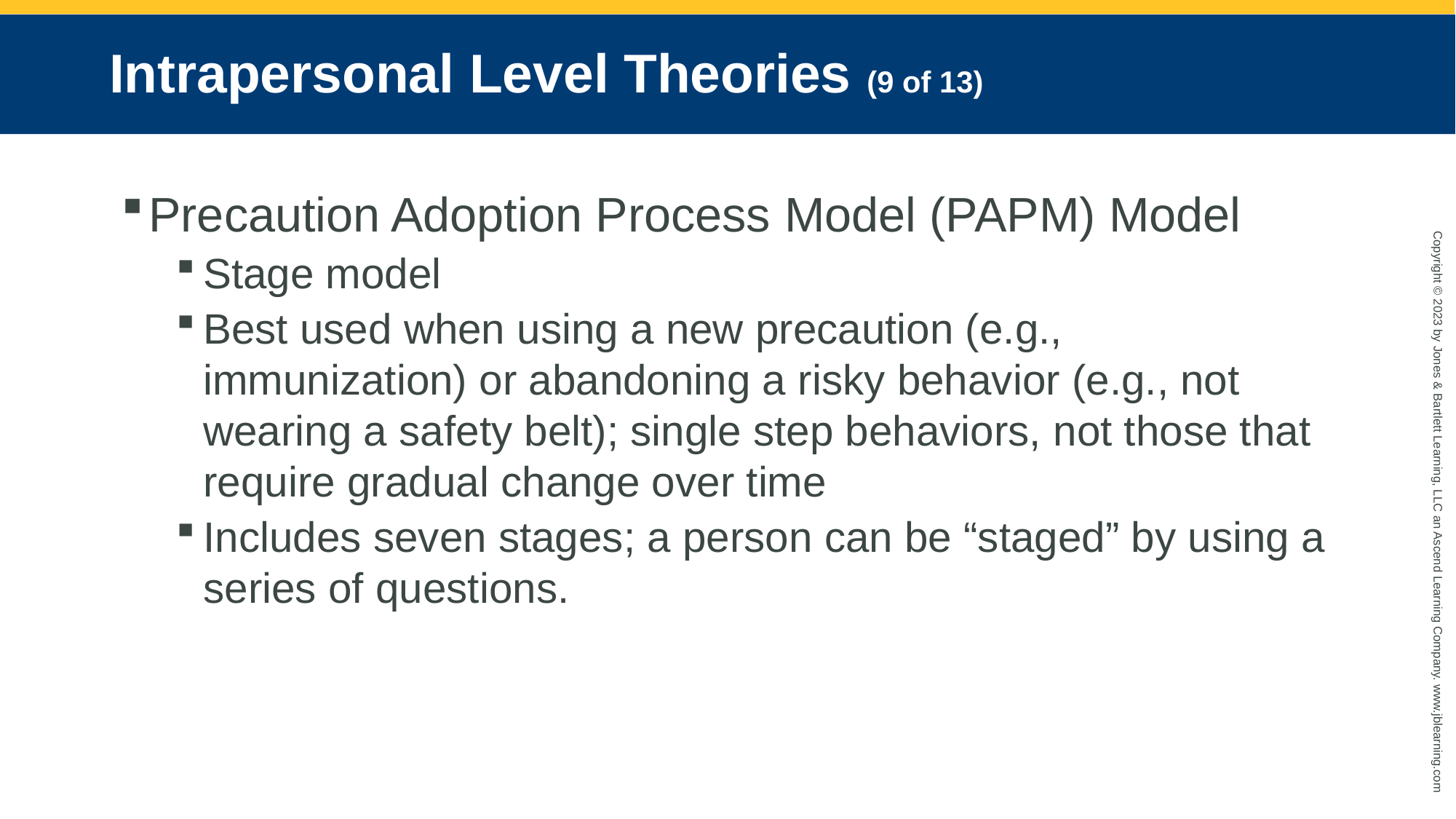

# Intrapersonal Level Theories (9 of 13)
Precaution Adoption Process Model (PAPM) Model
Stage model
Best used when using a new precaution (e.g., immunization) or abandoning a risky behavior (e.g., not wearing a safety belt); single step behaviors, not those that require gradual change over time
Includes seven stages; a person can be “staged” by using a series of questions.